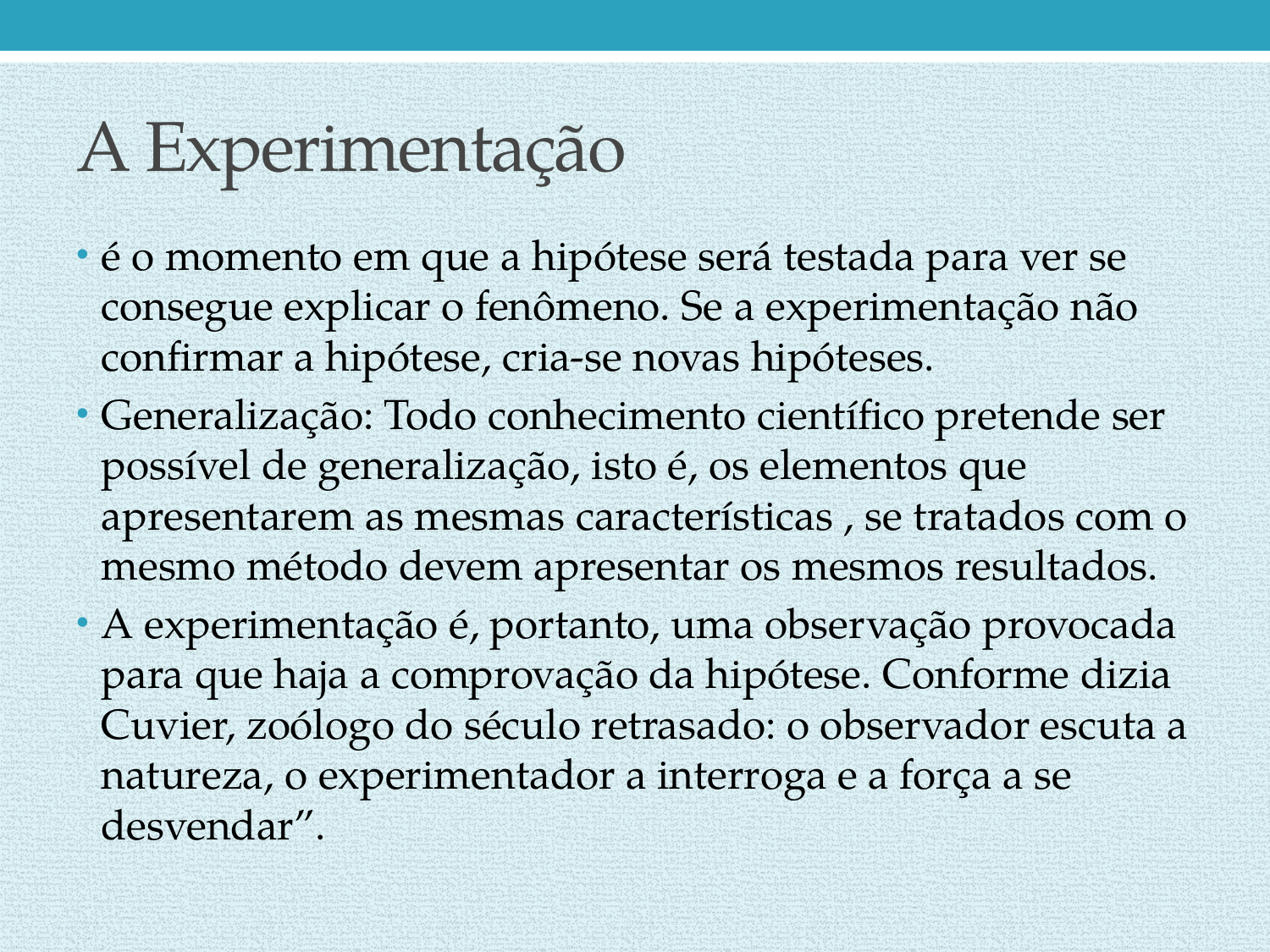

# A Experimentação
é o momento em que a hipótese será testada para ver se consegue explicar o fenômeno. Se a experimentação não confirmar a hipótese, cria-se novas hipóteses.
Generalização: Todo conhecimento científico pretende ser possível de generalização, isto é, os elementos que apresentarem as mesmas características , se tratados com o mesmo método devem apresentar os mesmos resultados.
A experimentação é, portanto, uma observação provocada para que haja a comprovação da hipótese. Conforme dizia Cuvier, zoólogo do século retrasado: o observador escuta a natureza, o experimentador a interroga e a força a se desvendar”.